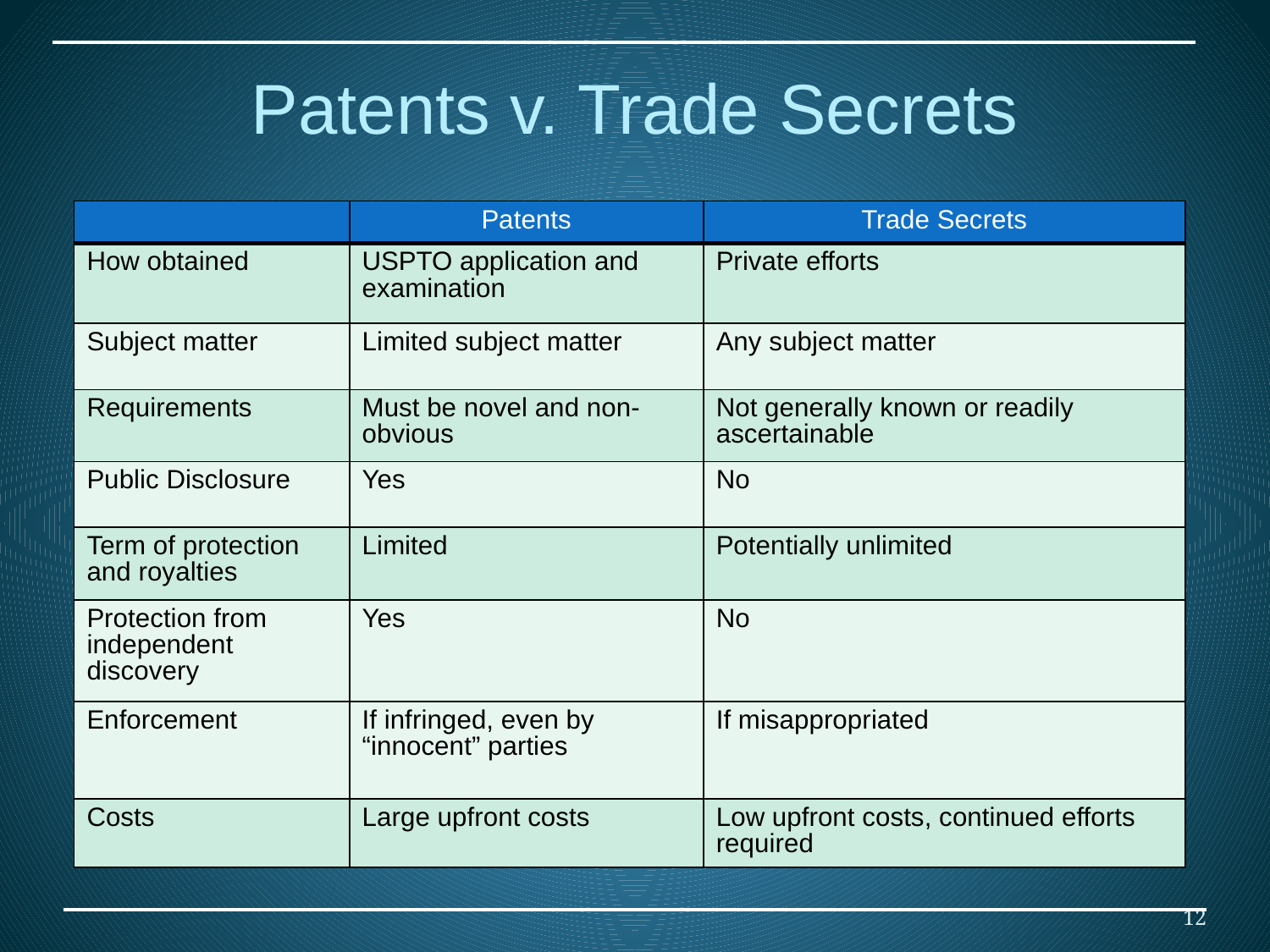

# Patents v. Trade Secrets
|  | Patents | Trade Secrets |
| --- | --- | --- |
| How obtained | USPTO application and examination | Private efforts |
| Subject matter | Limited subject matter | Any subject matter |
| Requirements | Must be novel and non-obvious | Not generally known or readily ascertainable |
| Public Disclosure | Yes | No |
| Term of protection and royalties | Limited | Potentially unlimited |
| Protection from independent discovery | Yes | No |
| Enforcement | If infringed, even by “innocent” parties | If misappropriated |
| Costs | Large upfront costs | Low upfront costs, continued efforts required |

12